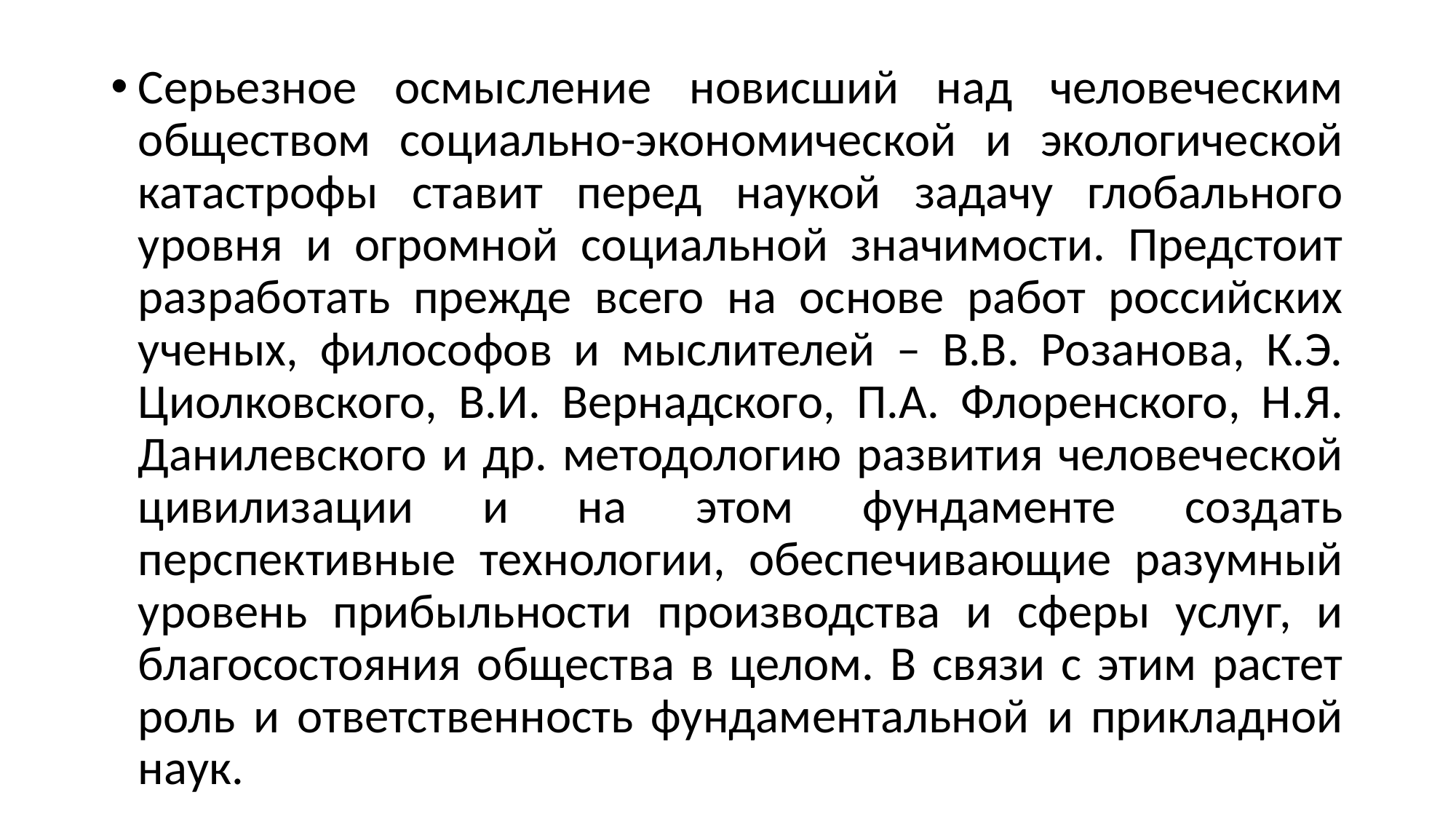

Серьезное осмысление новисший над человеческим обществом социально-экономической и экологической катастрофы ставит перед наукой задачу глобального уровня и огромной социальной значимости. Предстоит разработать прежде всего на основе работ российских ученых, философов и мыслителей – В.В. Розанова, К.Э. Циолковского, В.И. Вернадского, П.А. Флоренского, Н.Я. Данилевского и др. методологию развития человеческой цивилизации и на этом фундаменте создать перспективные технологии, обеспечивающие разумный уровень прибыльности производства и сферы услуг, и благосостояния общества в целом. В связи с этим растет роль и ответственность фундаментальной и прикладной наук.